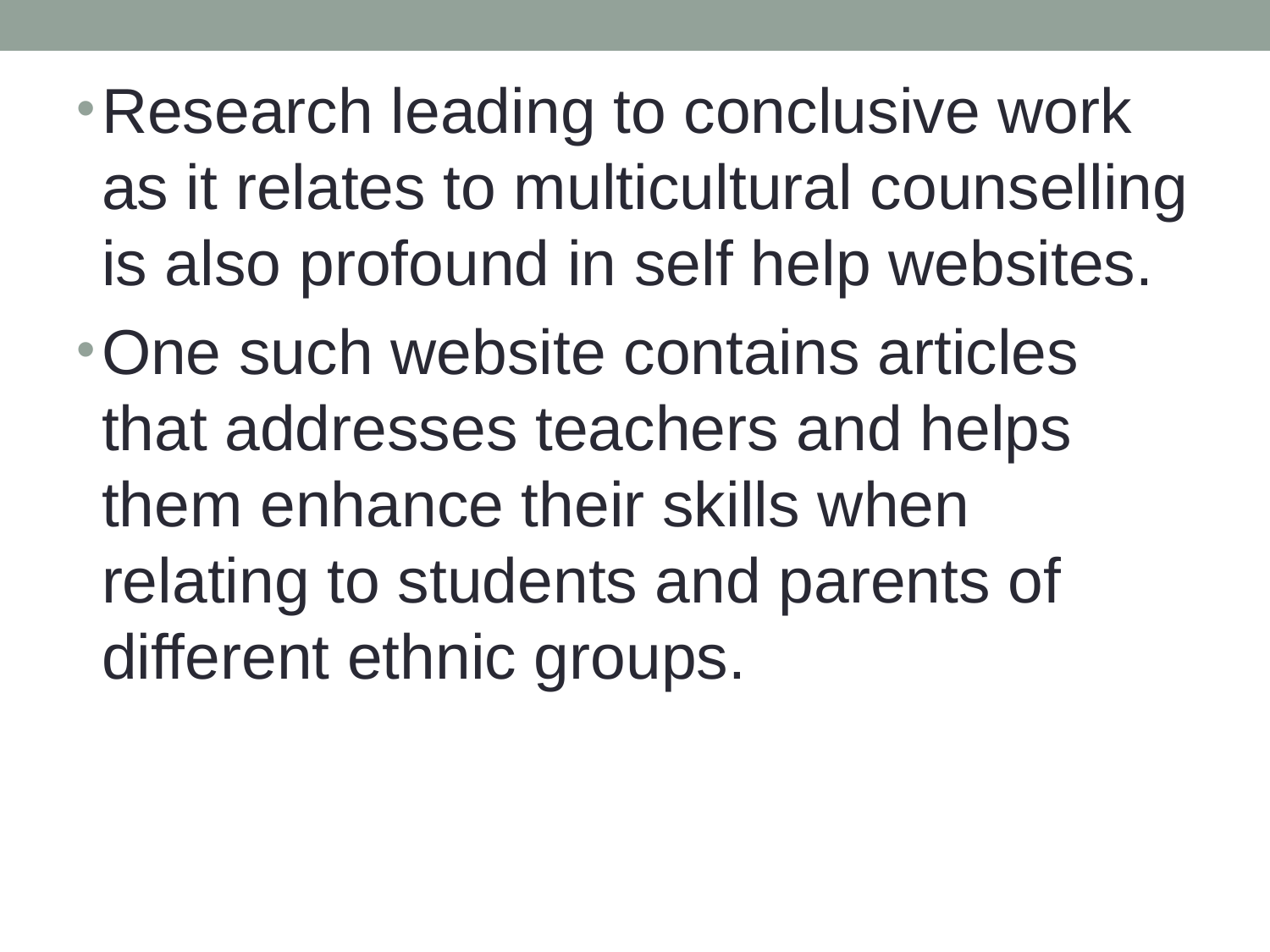

Research leading to conclusive work as it relates to multicultural counselling is also profound in self help websites.
One such website contains articles that addresses teachers and helps them enhance their skills when relating to students and parents of different ethnic groups.